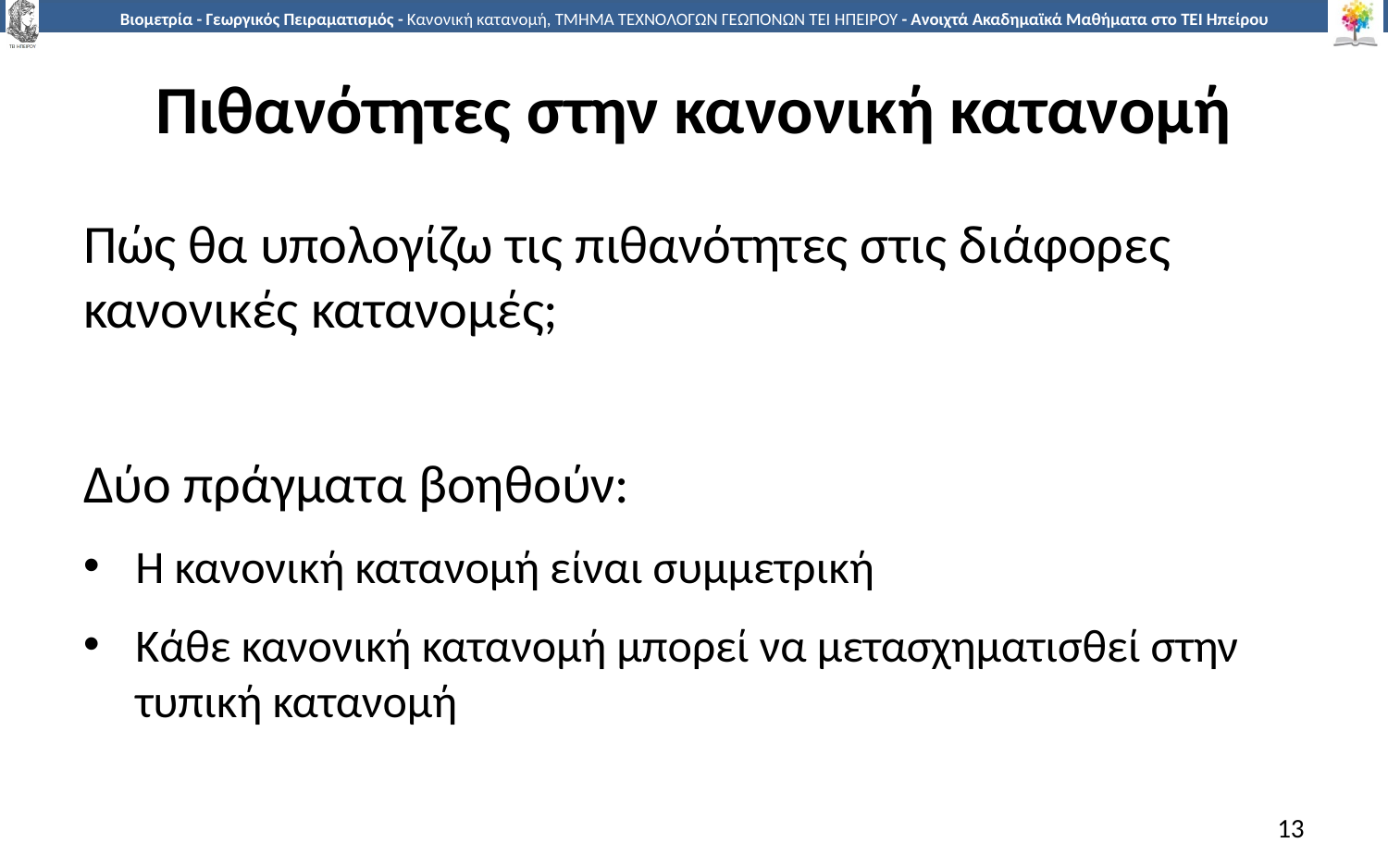

# Πιθανότητες στην κανονική κατανομή
Πώς θα υπολογίζω τις πιθανότητες στις διάφορες κανονικές κατανομές;

Δύο πράγματα βοηθούν:
Η κανονική κατανομή είναι συμμετρική
Κάθε κανονική κατανομή μπορεί να μετασχηματισθεί στην τυπική κατανομή

13